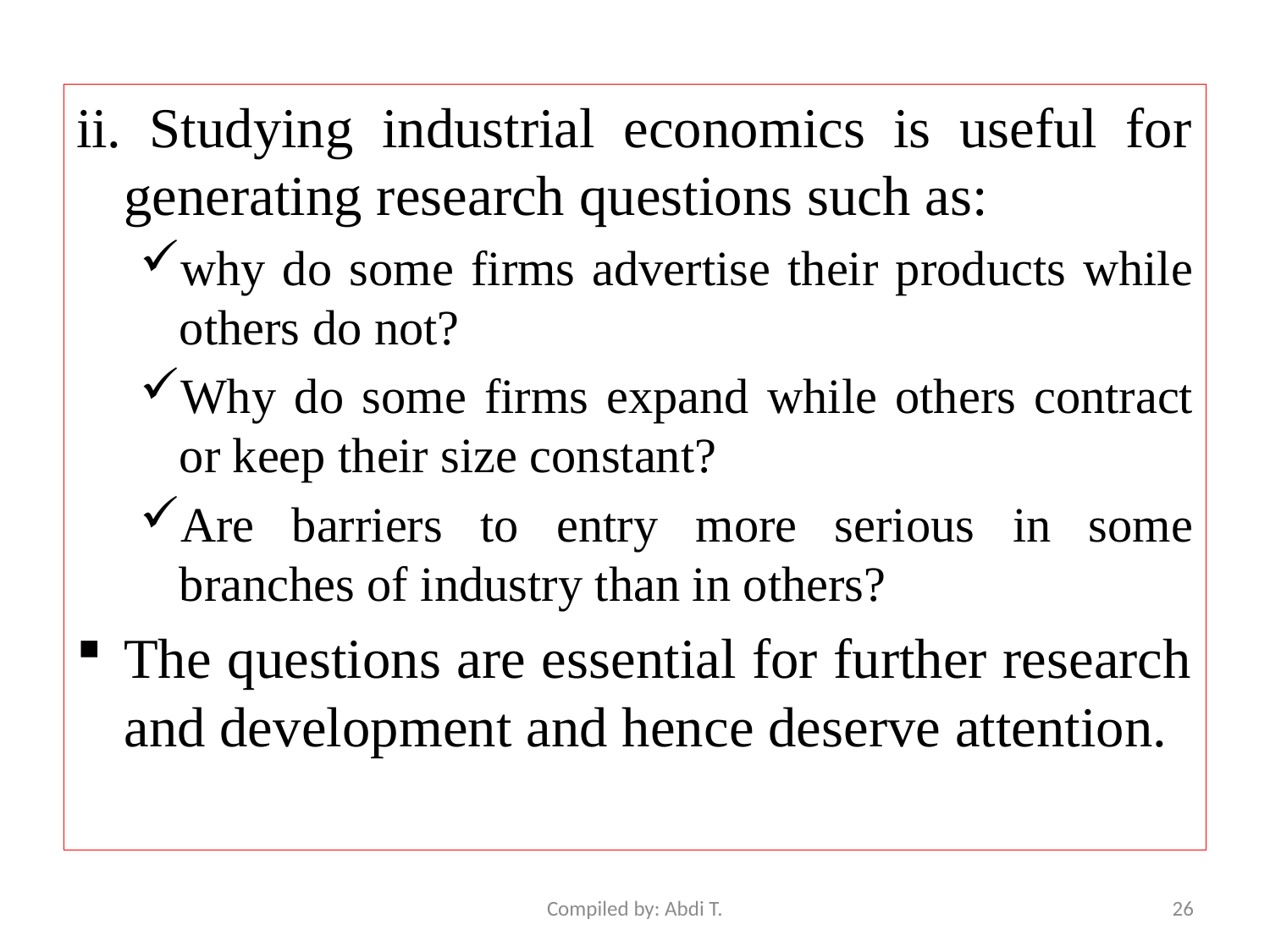

ii. Studying industrial economics is useful for generating research questions such as:
why do some firms advertise their products while others do not?
Why do some firms expand while others contract or keep their size constant?
Are barriers to entry more serious in some branches of industry than in others?
The questions are essential for further research and development and hence deserve attention.

Compiled by: Abdi T.
26